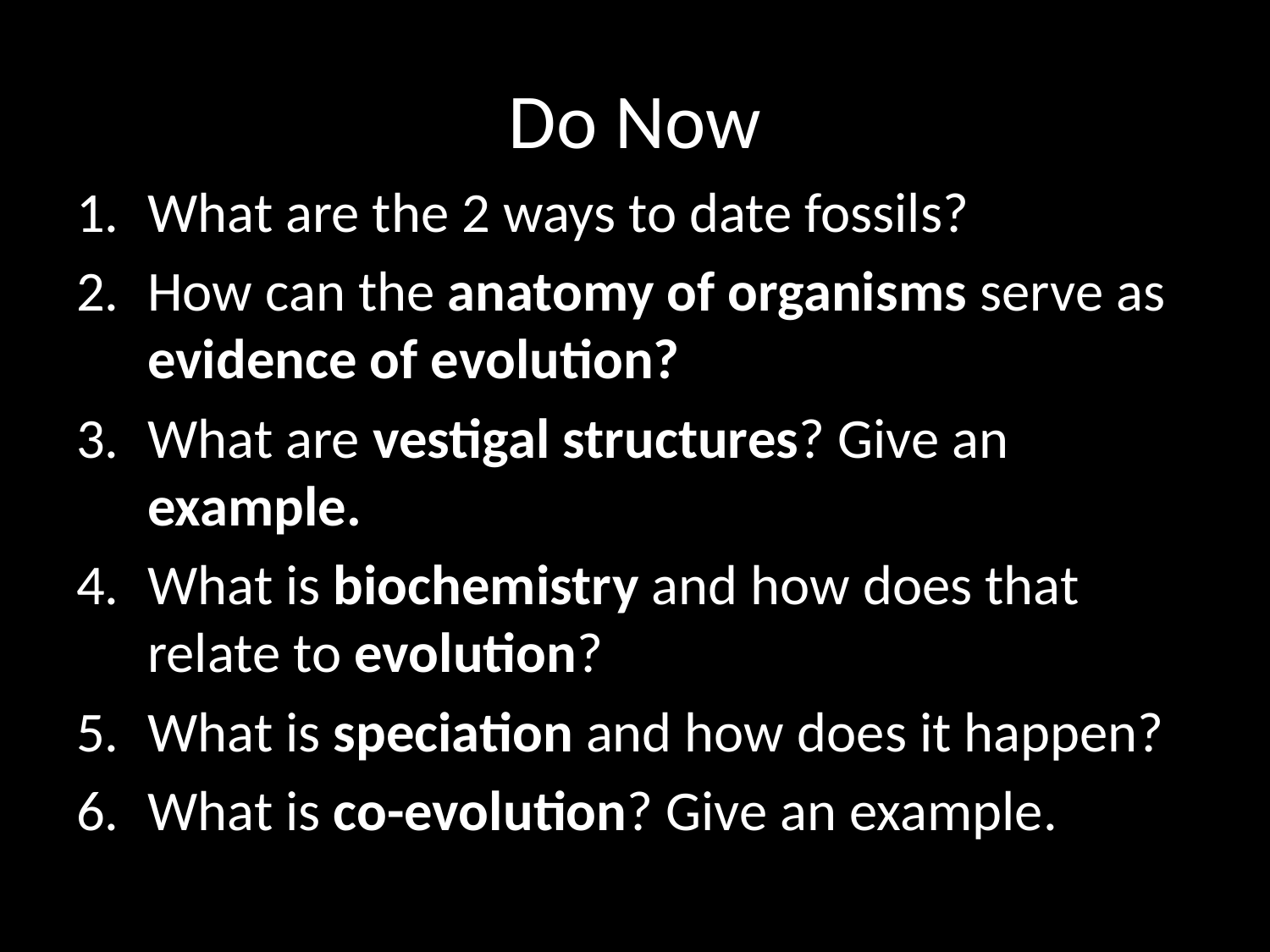

# Do Now
What are the 2 ways to date fossils?
How can the anatomy of organisms serve as evidence of evolution?
What are vestigal structures? Give an example.
What is biochemistry and how does that relate to evolution?
What is speciation and how does it happen?
What is co-evolution? Give an example.